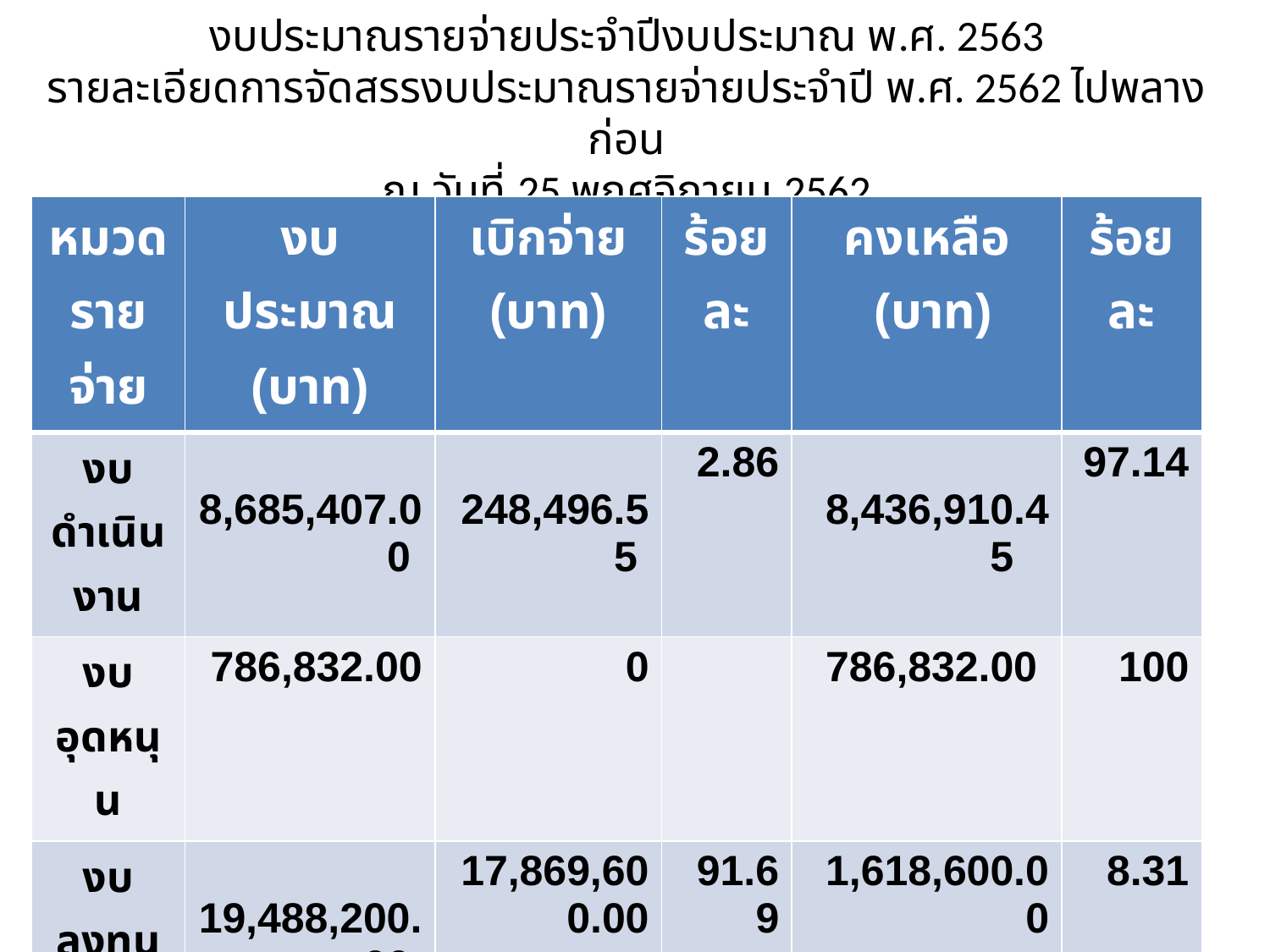

# งบประมาณรายจ่ายประจำปีงบประมาณ พ.ศ. 2563 รายละเอียดการจัดสรรงบประมาณรายจ่ายประจำปี พ.ศ. 2562 ไปพลางก่อน ณ วันที่ 25 พฤศจิกายน 2562
| หมวดรายจ่าย | งบประมาณ (บาท) | เบิกจ่าย (บาท) | ร้อยละ | คงเหลือ (บาท) | ร้อยละ |
| --- | --- | --- | --- | --- | --- |
| งบดำเนินงาน | 8,685,407.00 | 248,496.55 | 2.86 | 8,436,910.45 | 97.14 |
| งบอุดหนุน | 786,832.00 | 0 |  | 786,832.00 | 100 |
| งบลงทุน | 19,488,200.00 | 17,869,600.00 | 91.69 | 1,618,600.00 | 8.31 |
| รวม | 28,960,439.00 | 18,118,096.55 | 62.56 | 10,811,342.45 | 37.33 |